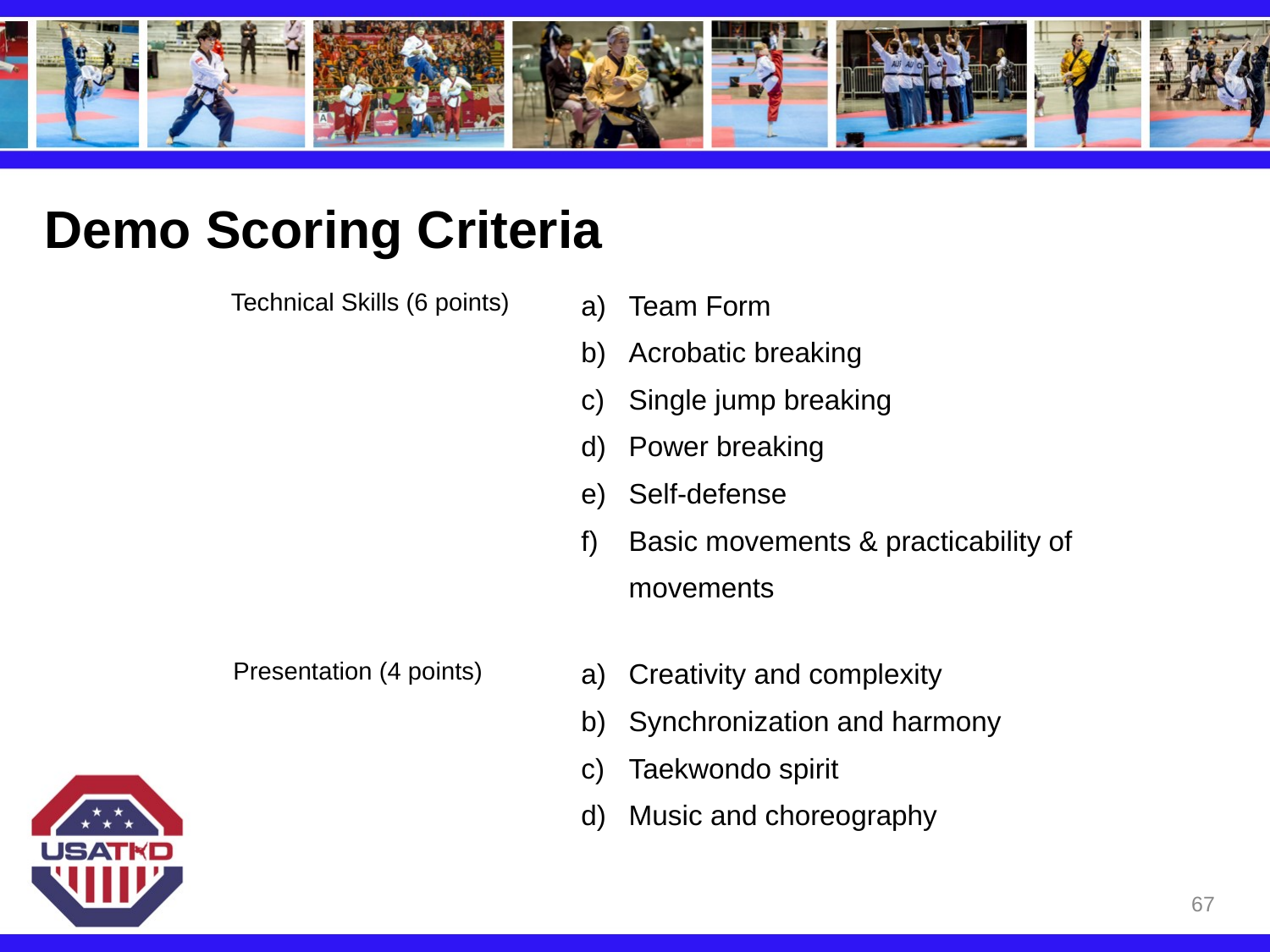

# Demo Scoring Criteria
| Technical Skills (6 points) | Team Form Acrobatic breaking Single jump breaking Power breaking Self-defense Basic movements & practicability of movements |
| --- | --- |
| Presentation (4 points) | Creativity and complexity Synchronization and harmony Taekwondo spirit Music and choreography |
67